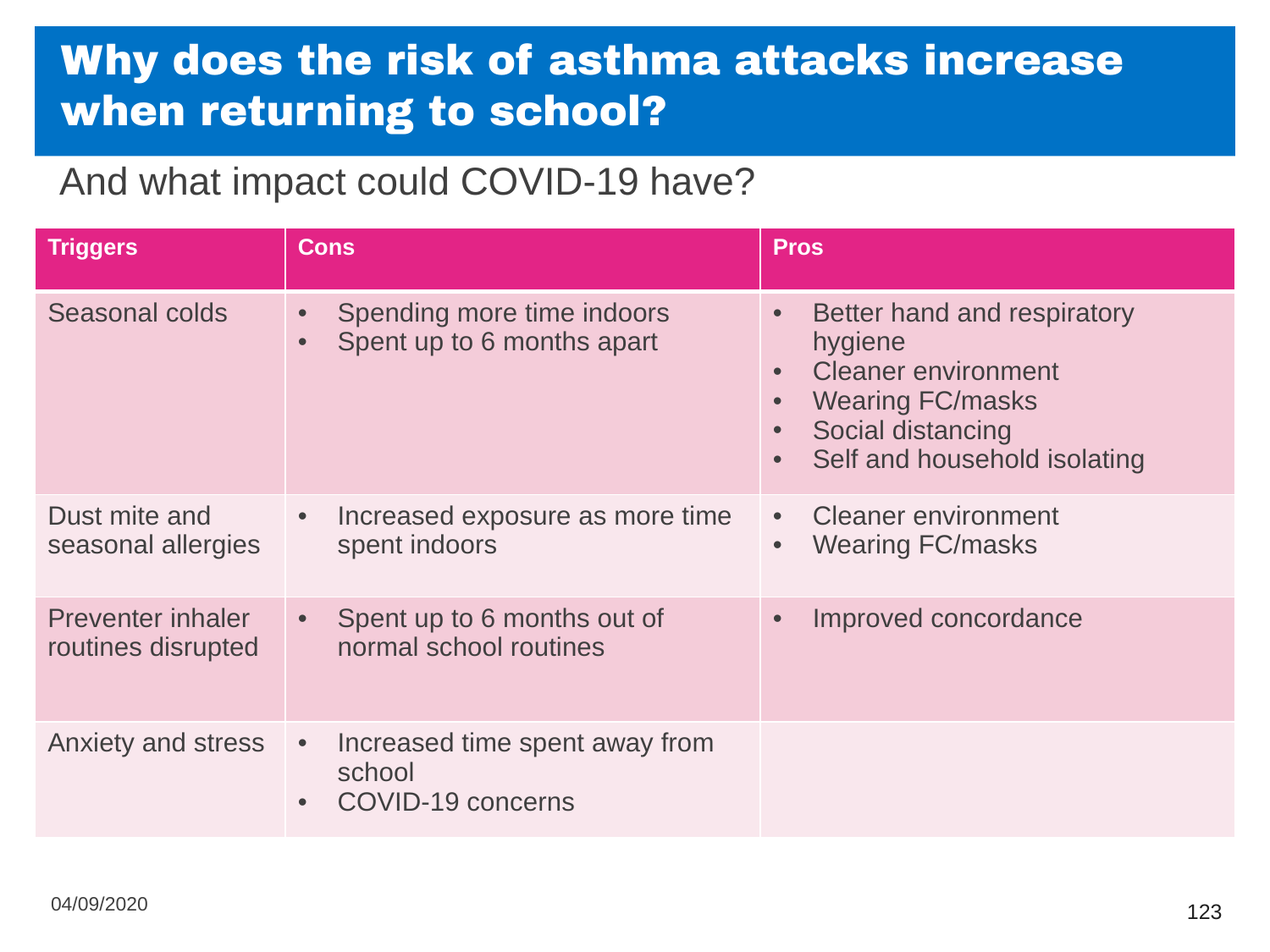

# Why does the risk of asthma attacks increase when returning to school?
And what impact could COVID-19 have?
| Triggers | Cons | Pros |
| --- | --- | --- |
| Seasonal colds | Spending more time indoors Spent up to 6 months apart | Better hand and respiratory hygiene Cleaner environment Wearing FC/masks Social distancing Self and household isolating |
| Dust mite and seasonal allergies | Increased exposure as more time spent indoors | Cleaner environment Wearing FC/masks |
| Preventer inhaler routines disrupted | Spent up to 6 months out of normal school routines | Improved concordance |
| Anxiety and stress | Increased time spent away from school COVID-19 concerns |  |
04/09/2020
123